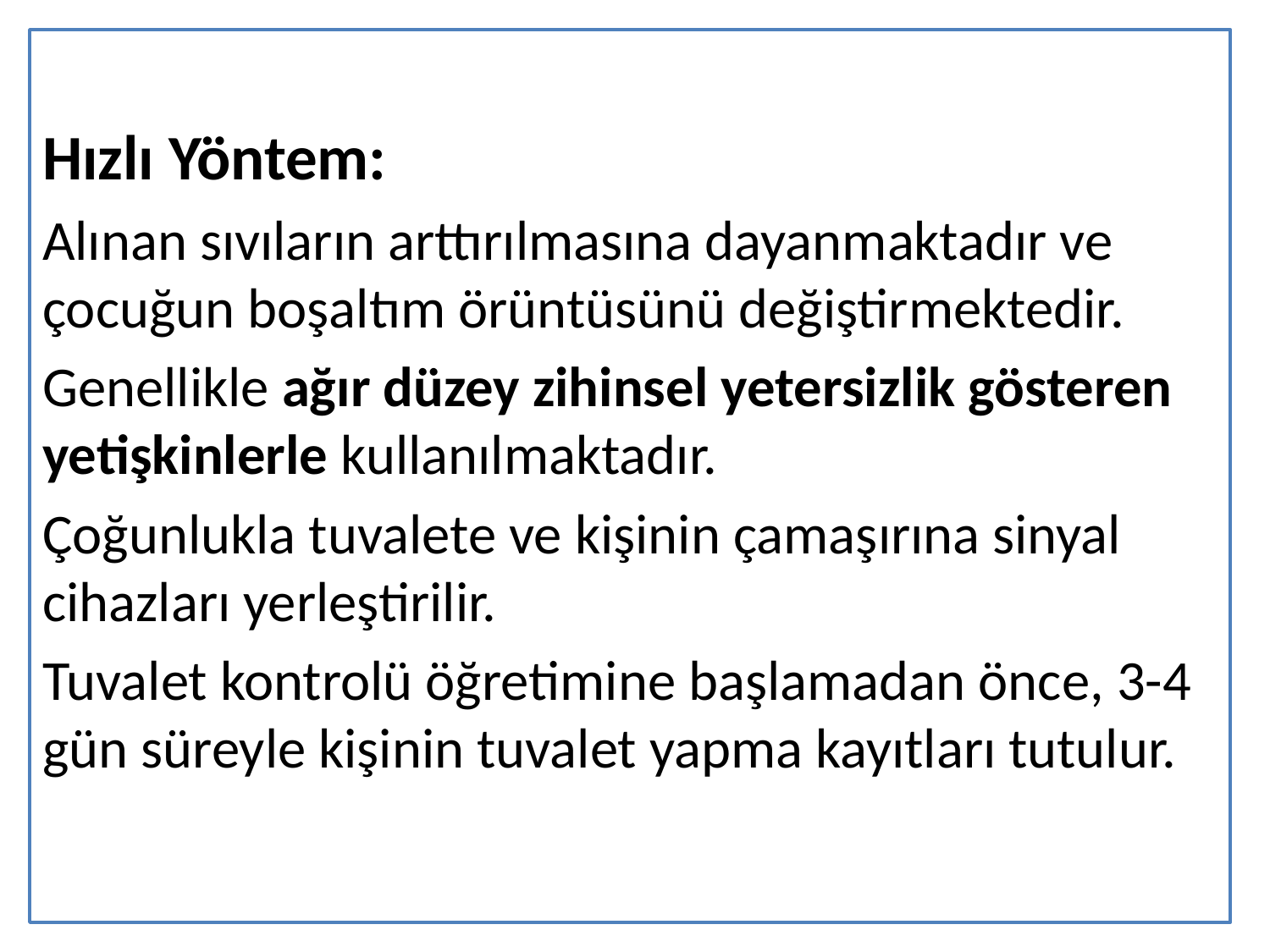

Hızlı Yöntem:
Alınan sıvıların arttırılmasına dayanmaktadır ve çocuğun boşaltım örüntüsünü değiştirmektedir.
Genellikle ağır düzey zihinsel yetersizlik gösteren yetişkinlerle kullanılmaktadır.
Çoğunlukla tuvalete ve kişinin çamaşırına sinyal cihazları yerleştirilir.
Tuvalet kontrolü öğretimine başlamadan önce, 3-4 gün süreyle kişinin tuvalet yapma kayıtları tutulur.